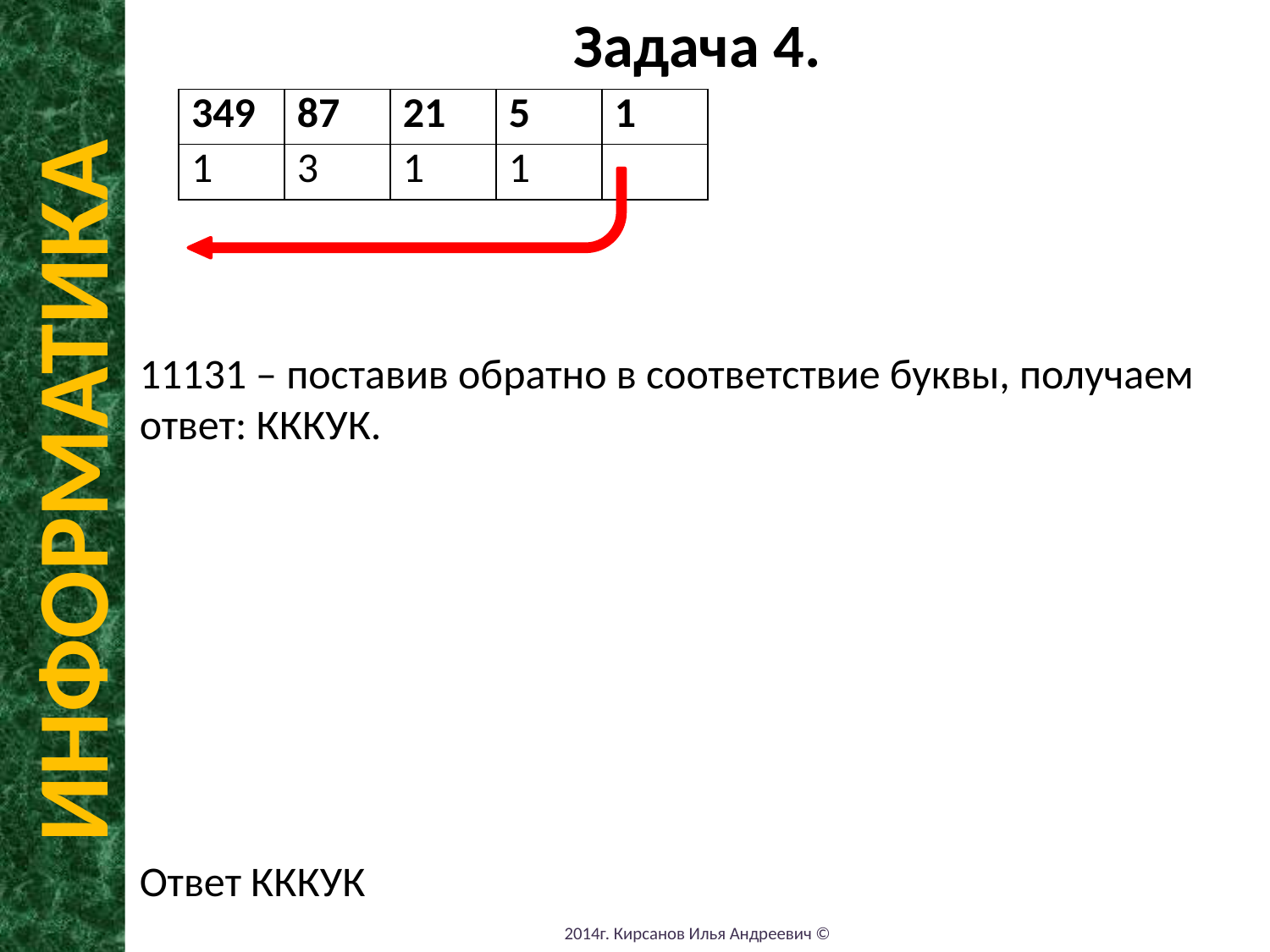

Задача 4.

11131 – поставив обратно в соответствие буквы, получаем ответ: КККУК.

Ответ КККУК

| 349 | 87 | 21 | 5 | 1 |
| --- | --- | --- | --- | --- |
| 1 | 3 | 1 | 1 |  |

ИНФОРМАТИКА
2014г. Кирсанов Илья Андреевич ©